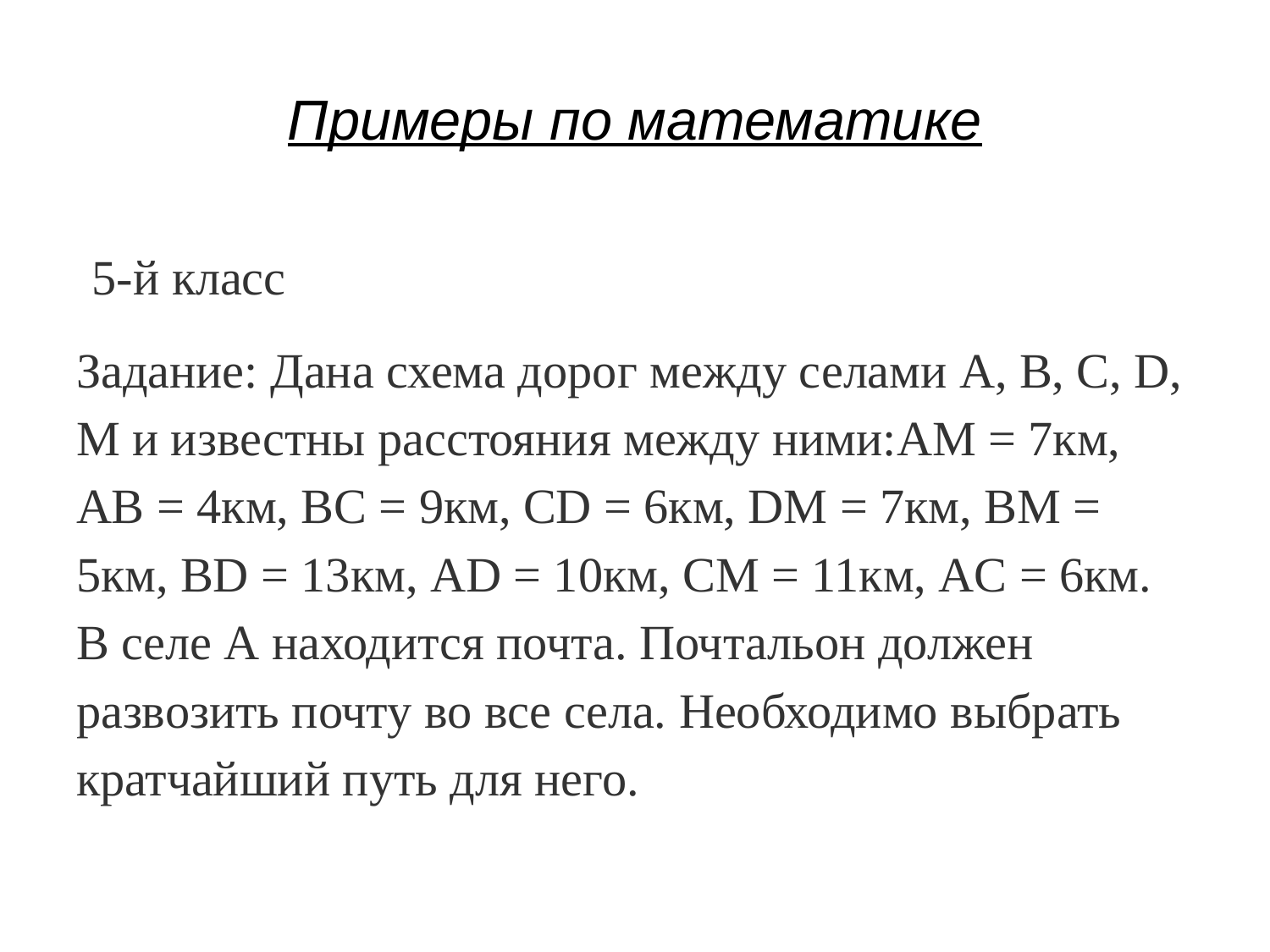

# Примеры по математике
 5-й класс
Задание: Дана схема дорог между селами A, B, C, D, M и известны расстояния между ними:AM = 7км, AB = 4км, BC = 9км, CD = 6км, DM = 7км, BM = 5км, BD = 13км, AD = 10км, CM = 11км, AC = 6км. В селе А находится почта. Почтальон должен развозить почту во все села. Необходимо выбрать кратчайший путь для него.